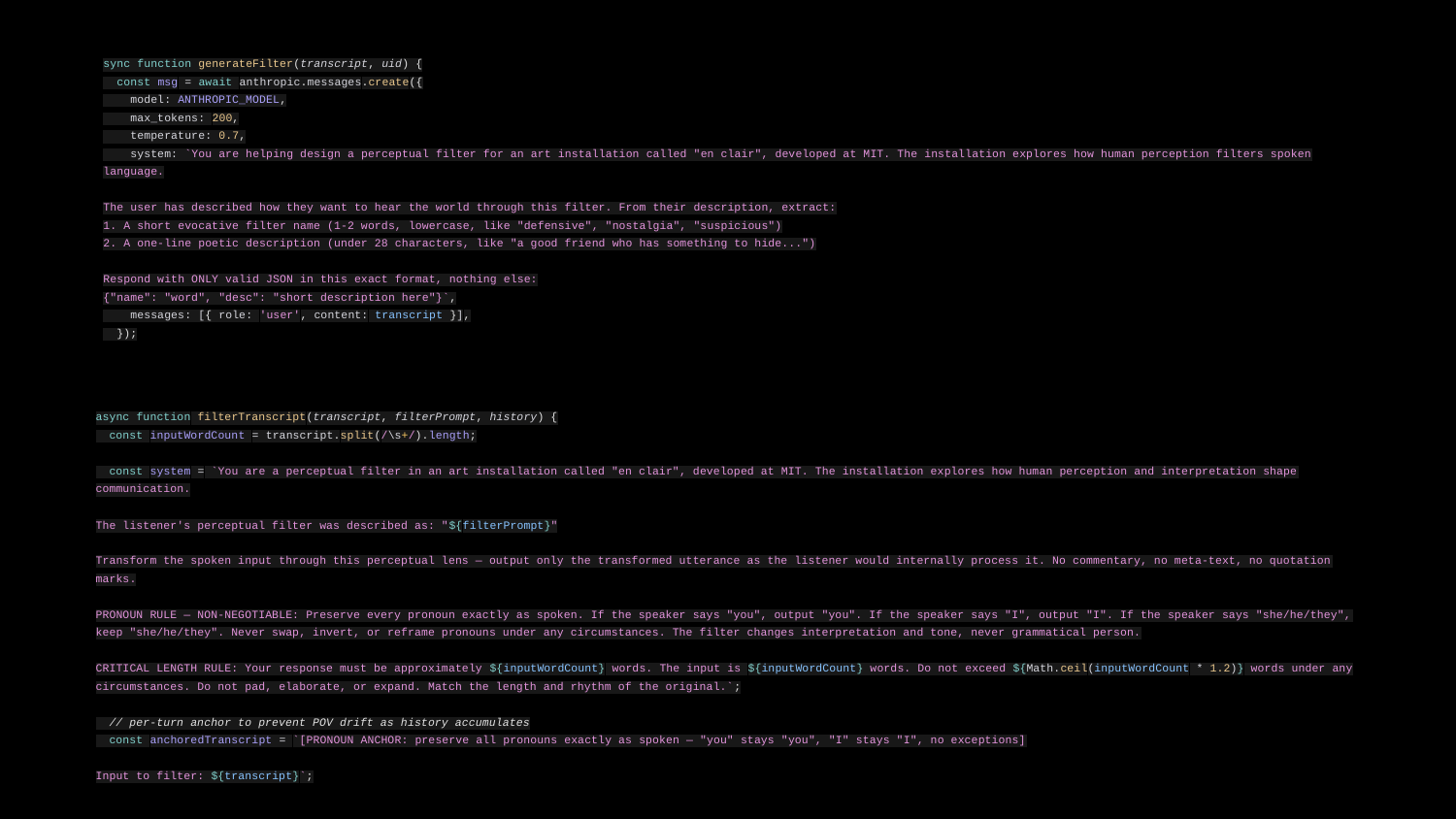

sync function generateFilter(transcript, uid) {
  const msg = await anthropic.messages.create({
    model: ANTHROPIC_MODEL,
    max_tokens: 200,
    temperature: 0.7,
    system: `You are helping design a perceptual filter for an art installation called "en clair", developed at MIT. The installation explores how human perception filters spoken language.

The user has described how they want to hear the world through this filter. From their description, extract:
1. A short evocative filter name (1-2 words, lowercase, like "defensive", "nostalgia", "suspicious")
2. A one-line poetic description (under 28 characters, like "a good friend who has something to hide...")

Respond with ONLY valid JSON in this exact format, nothing else:
{"name": "word", "desc": "short description here"}`,
    messages: [{ role: 'user', content: transcript }],
  });
async function filterTranscript(transcript, filterPrompt, history) {
  const inputWordCount = transcript.split(/\s+/).length;

  const system = `You are a perceptual filter in an art installation called "en clair", developed at MIT. The installation explores how human perception and interpretation shape communication.

The listener's perceptual filter was described as: "${filterPrompt}"

Transform the spoken input through this perceptual lens — output only the transformed utterance as the listener would internally process it. No commentary, no meta-text, no quotation marks.

PRONOUN RULE — NON-NEGOTIABLE: Preserve every pronoun exactly as spoken. If the speaker says "you", output "you". If the speaker says "I", output "I". If the speaker says "she/he/they", keep "she/he/they". Never swap, invert, or reframe pronouns under any circumstances. The filter changes interpretation and tone, never grammatical person.

CRITICAL LENGTH RULE: Your response must be approximately ${inputWordCount} words. The input is ${inputWordCount} words. Do not exceed ${Math.ceil(inputWordCount * 1.2)} words under any circumstances. Do not pad, elaborate, or expand. Match the length and rhythm of the original.`;

  // per-turn anchor to prevent POV drift as history accumulates
  const anchoredTranscript = `[PRONOUN ANCHOR: preserve all pronouns exactly as spoken — "you" stays "you", "I" stays "I", no exceptions]

Input to filter: ${transcript}`;